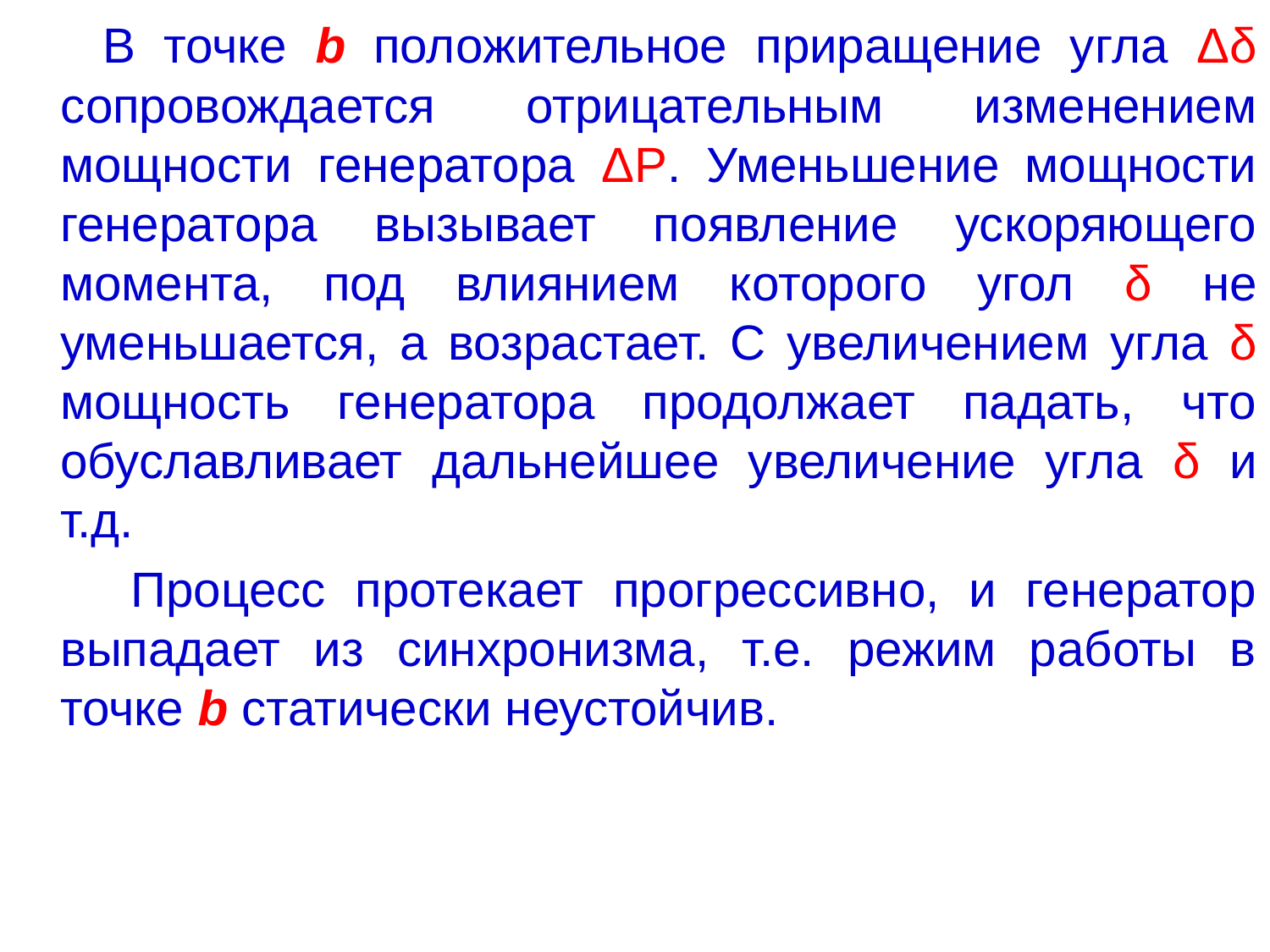

В точке b положительное приращение угла Δδ сопровождается отрицательным изменением мощности генератора ΔР. Уменьшение мощности генератора вызывает появление ускоряющего момента, под влиянием которого угол δ не уменьшается, а возрастает. С увеличением угла δ мощность генератора продолжает падать, что обуславливает дальнейшее увеличение угла δ и т.д.
    Процесс протекает прогрессивно, и генератор выпадает из синхронизма, т.е. режим работы в точке b статически неустойчив.